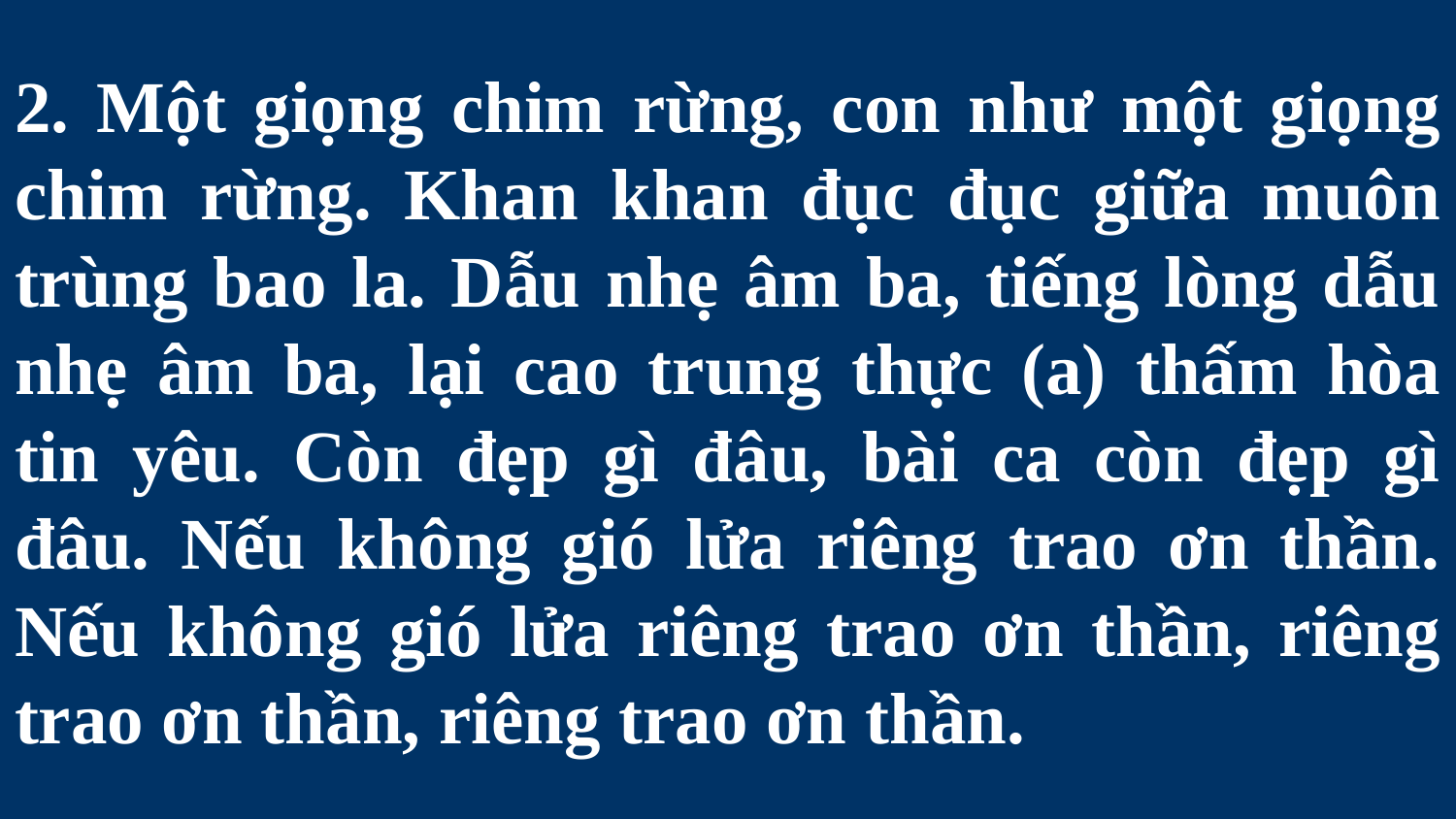

# 2. Một giọng chim rừng, con như một giọng chim rừng. Khan khan đục đục giữa muôn trùng bao la. Dẫu nhẹ âm ba, tiếng lòng dẫu nhẹ âm ba, lại cao trung thực (a) thấm hòa tin yêu. Còn đẹp gì đâu, bài ca còn đẹp gì đâu. Nếu không gió lửa riêng trao ơn thần. Nếu không gió lửa riêng trao ơn thần, riêng trao ơn thần, riêng trao ơn thần.